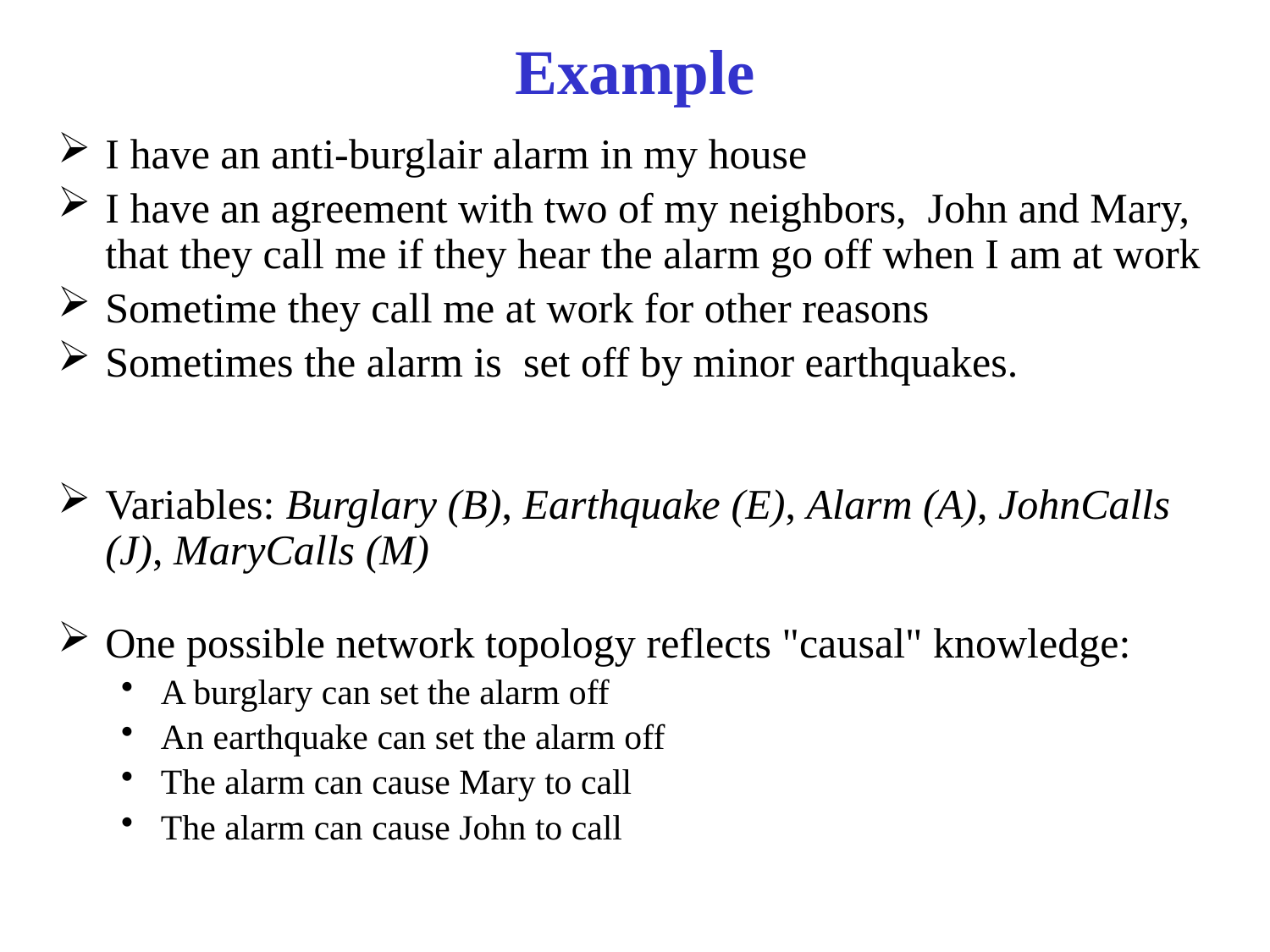

# Example
I have an anti-burglair alarm in my house
I have an agreement with two of my neighbors,  John and Mary, that they call me if they hear the alarm go off when I am at work
Sometime they call me at work for other reasons
Sometimes the alarm is  set off by minor earthquakes.

Variables: Burglary (B), Earthquake (E), Alarm (A), JohnCalls (J), MaryCalls (M)

One possible network topology reflects "causal" knowledge:
A burglary can set the alarm off
An earthquake can set the alarm off
The alarm can cause Mary to call
The alarm can cause John to call